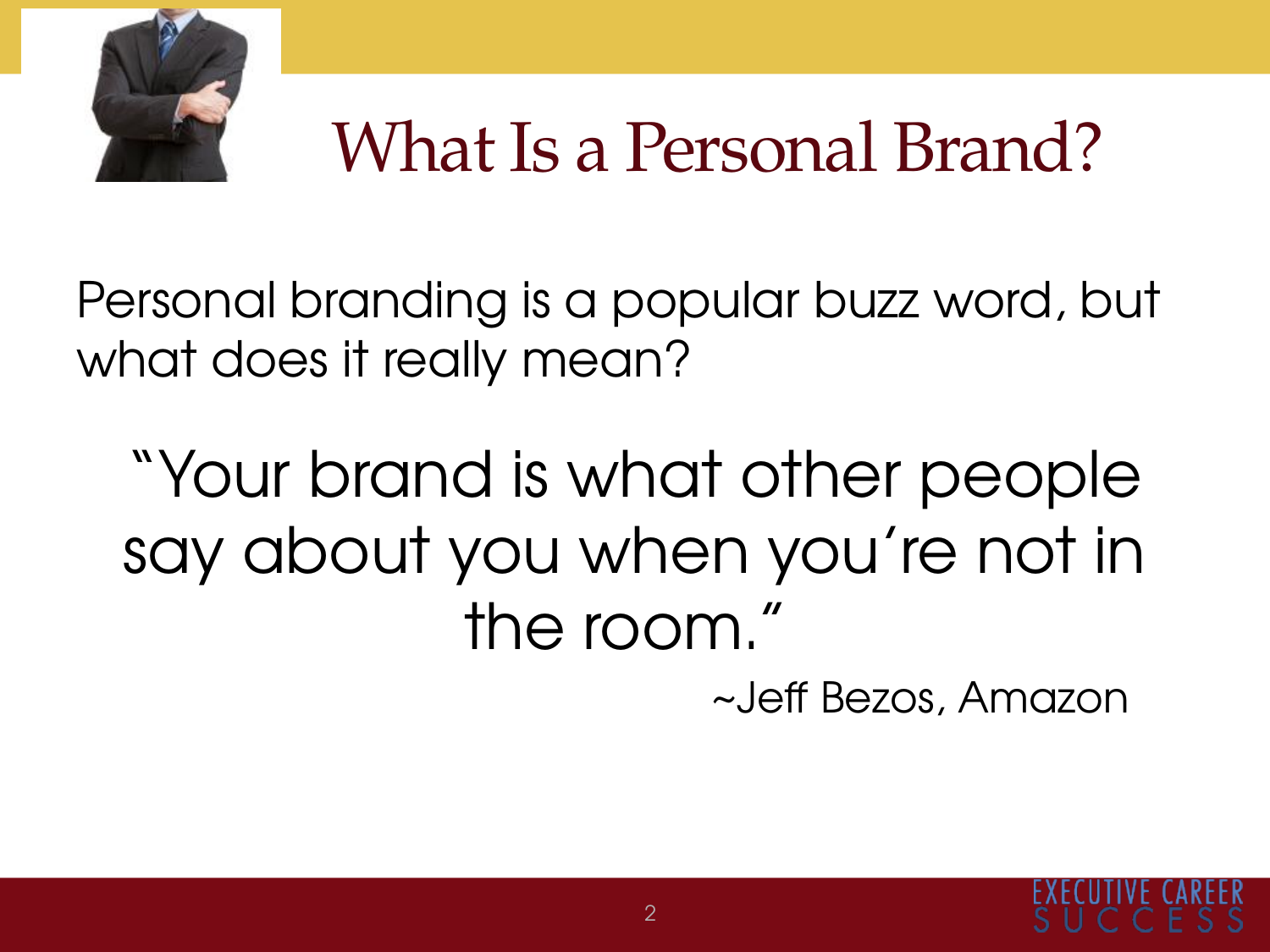

# What Is a Personal Brand?
Personal branding is a popular buzz word, but what does it really mean?

“Your brand is what other people say about you when you’re not in the room.”
					~Jeff Bezos, Amazon

2